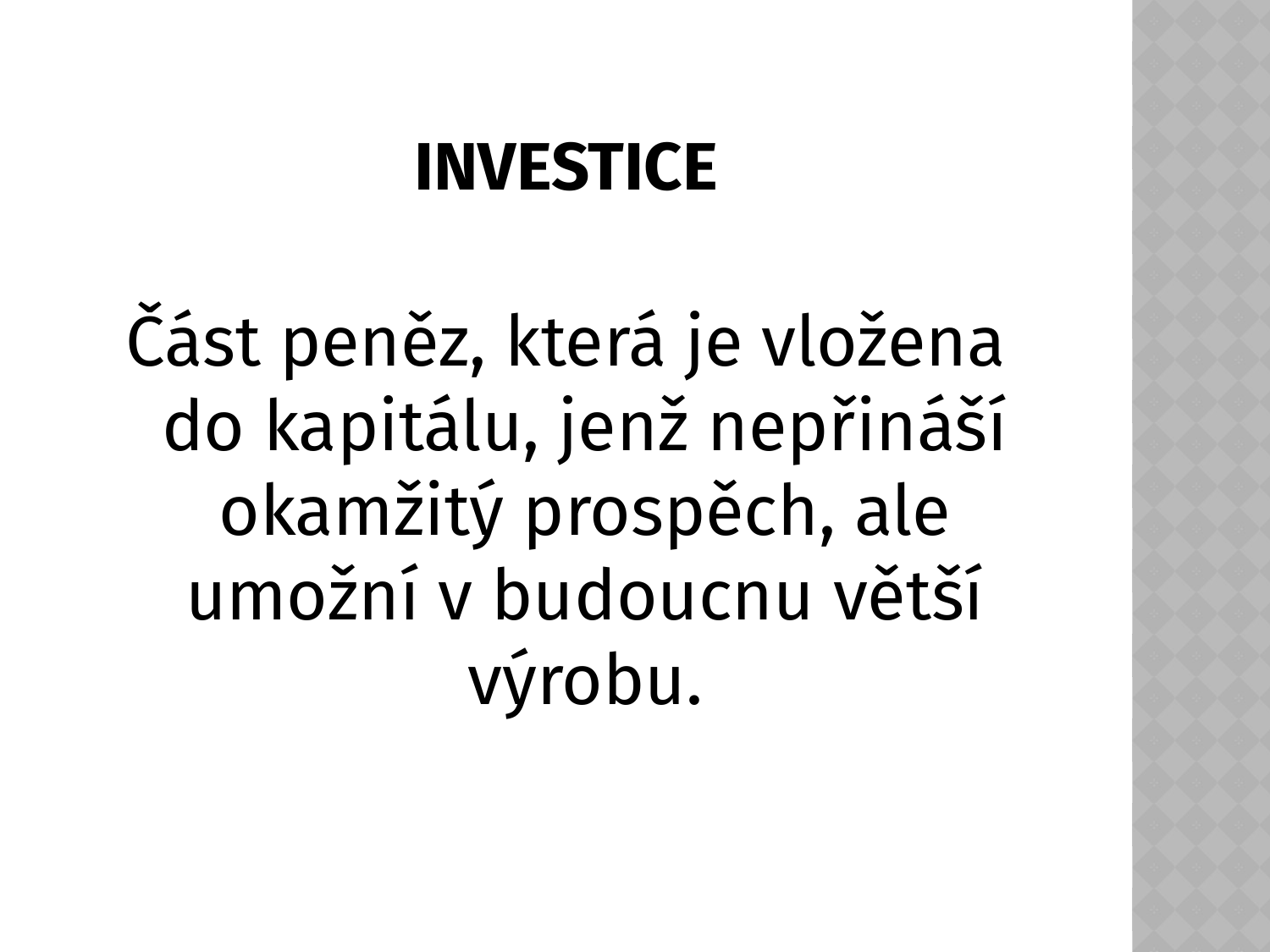

# INVESTICE

Část peněz, která je vložena do kapitálu, jenž nepřináší okamžitý prospěch, ale umožní v budoucnu větší výrobu.